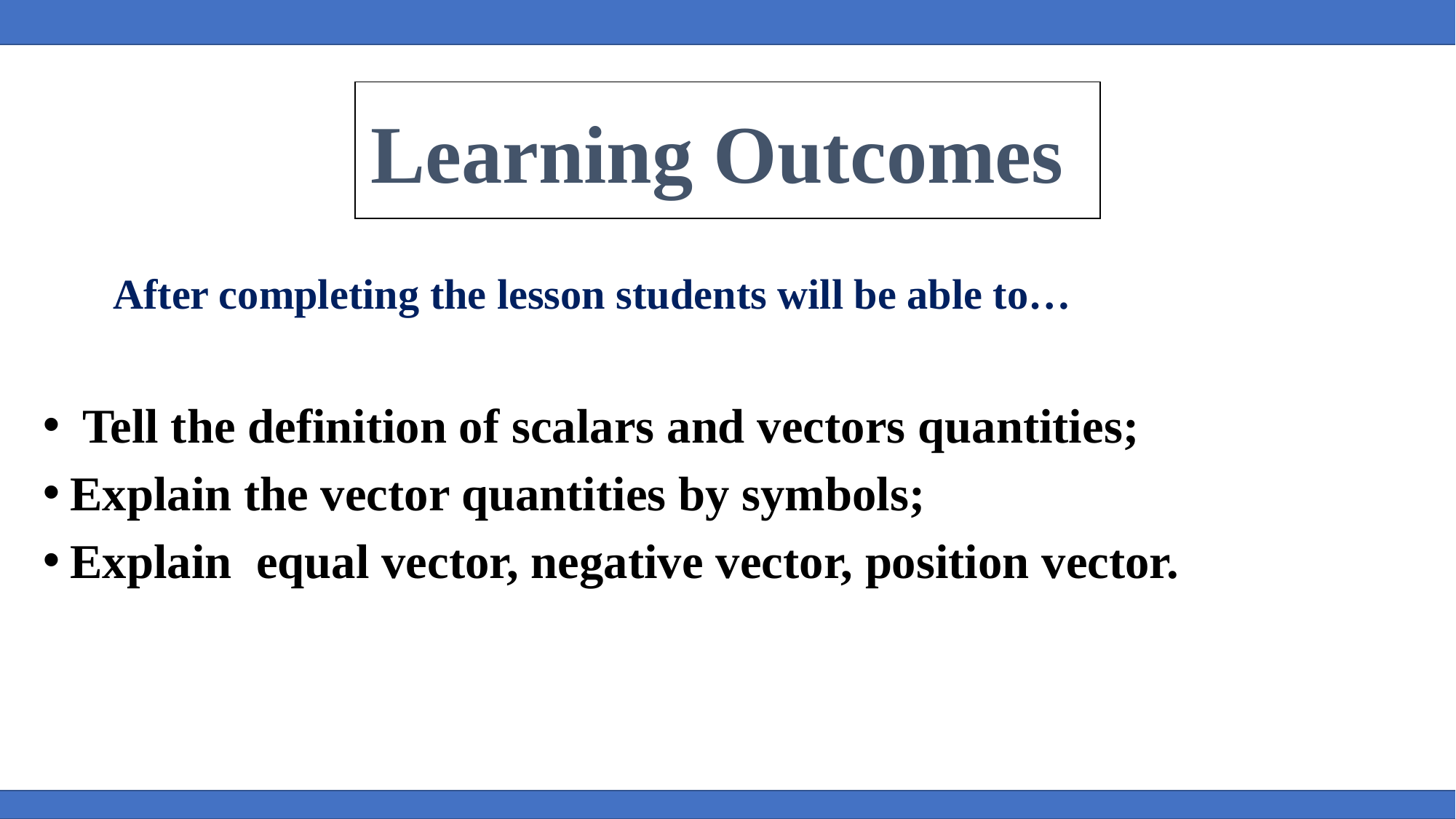

Learning Outcomes
After completing the lesson students will be able to…
 Tell the definition of scalars and vectors quantities;
Explain the vector quantities by symbols;
Explain  equal vector, negative vector, position vector.